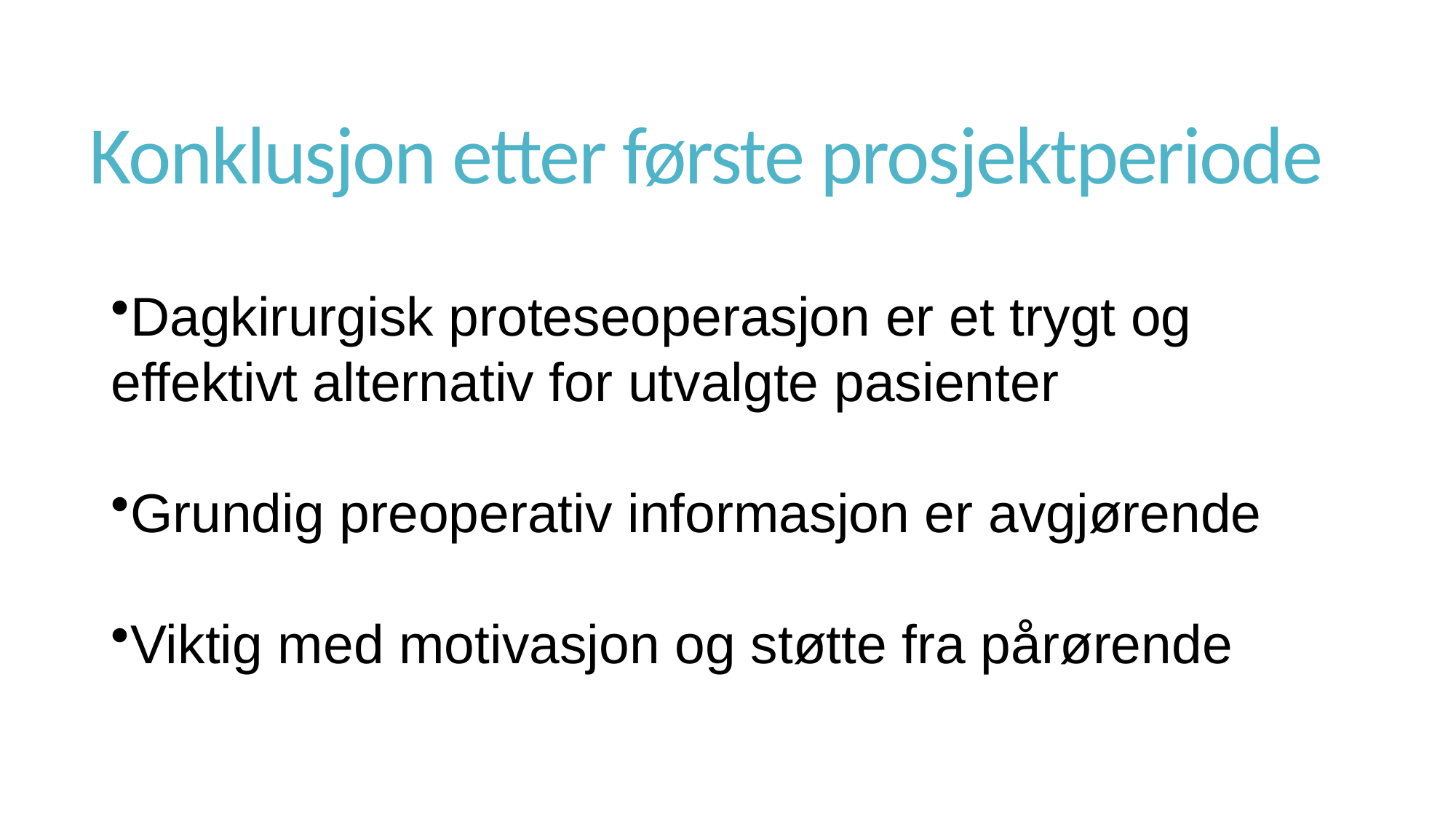

# Konklusjon etter første prosjektperiode
Dagkirurgisk proteseoperasjon er et trygt og
effektivt alternativ for utvalgte pasienter

Grundig preoperativ informasjon er avgjørende

Viktig med motivasjon og støtte fra pårørende